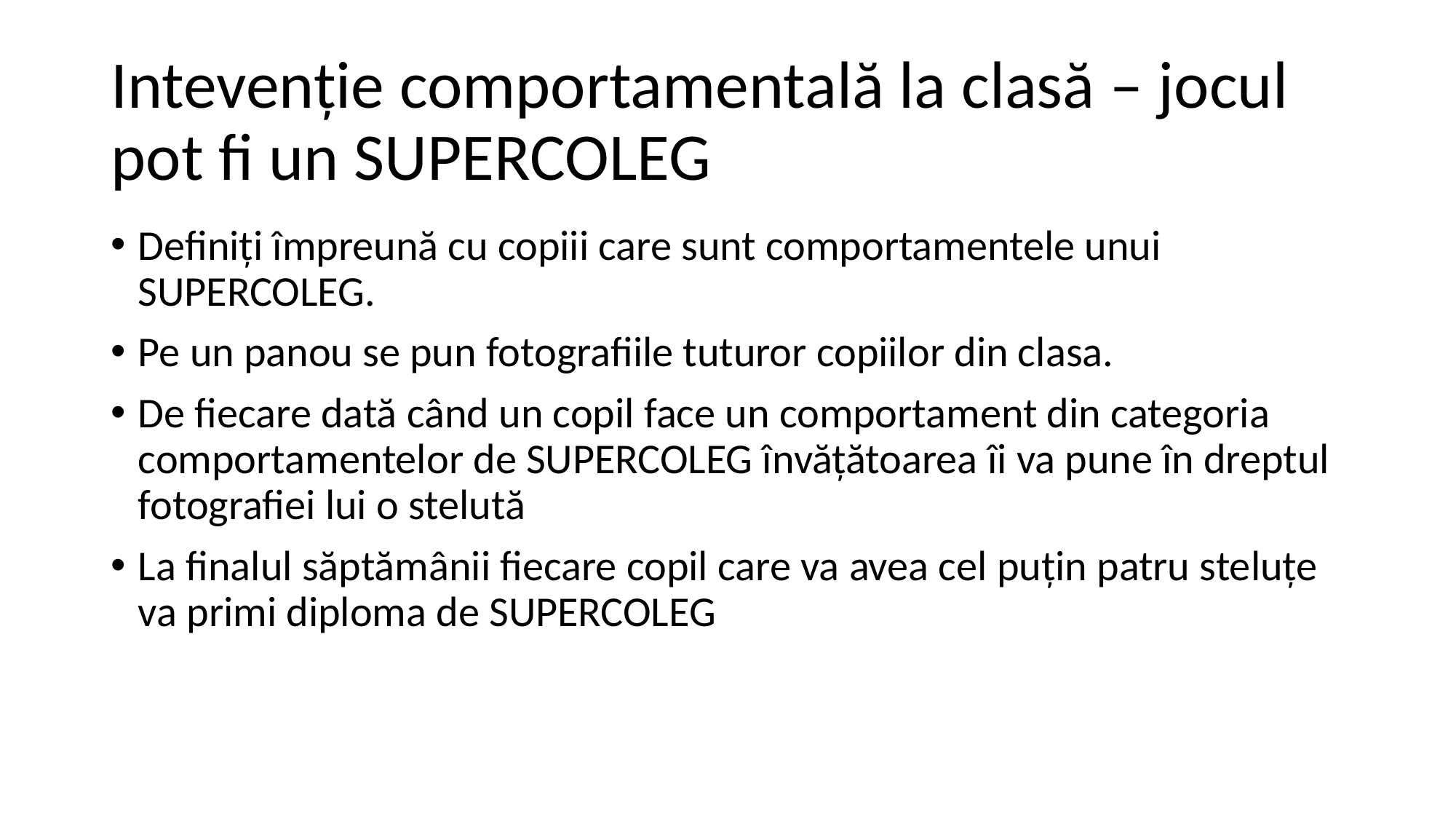

# Intevenție comportamentală la clasă – jocul pot fi un SUPERCOLEG
Definiți împreună cu copiii care sunt comportamentele unui SUPERCOLEG.
Pe un panou se pun fotografiile tuturor copiilor din clasa.
De fiecare dată când un copil face un comportament din categoria comportamentelor de SUPERCOLEG învățătoarea îi va pune în dreptul fotografiei lui o stelută
La finalul săptămânii fiecare copil care va avea cel puțin patru steluțe va primi diploma de SUPERCOLEG